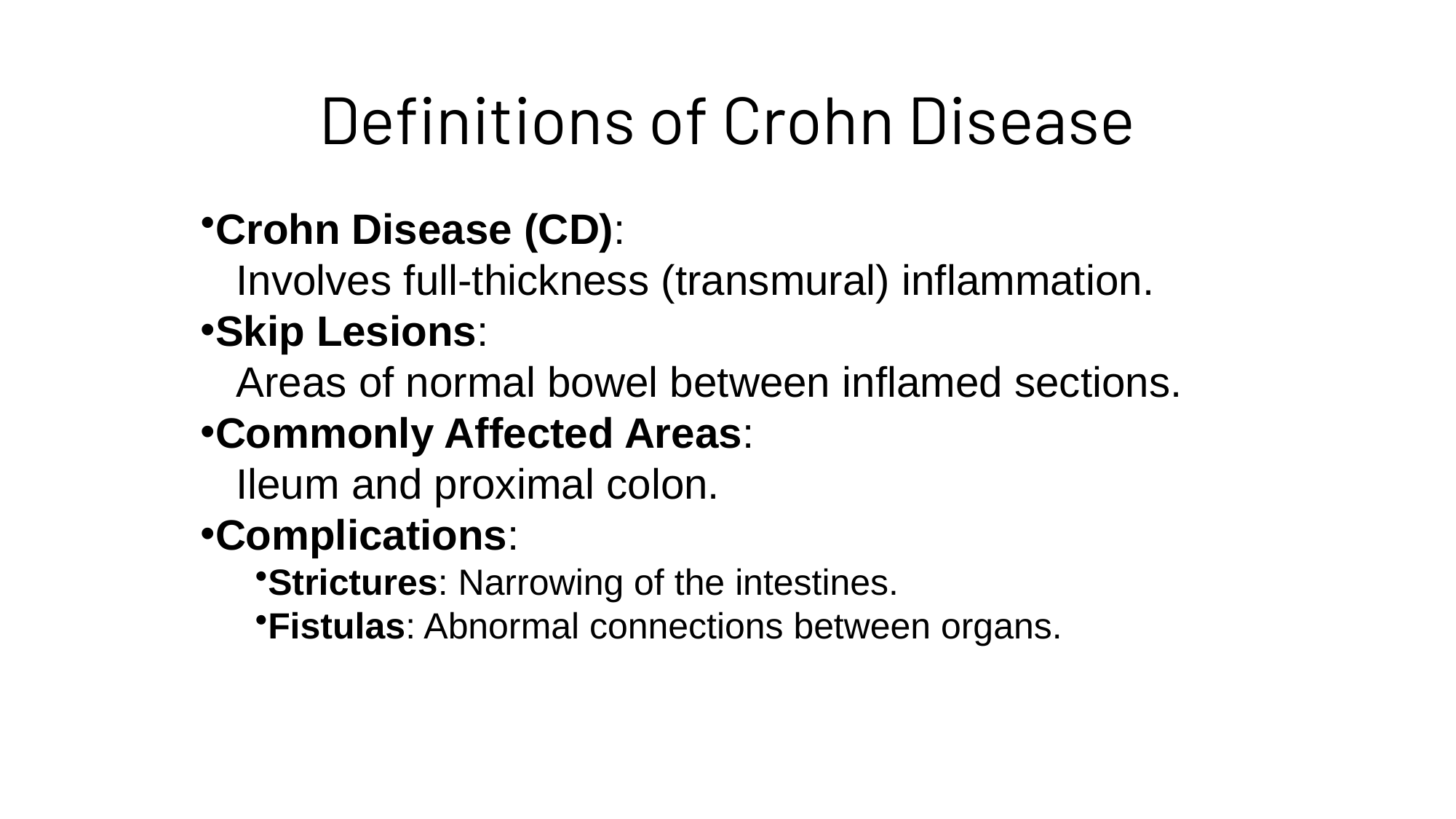

# Definitions of Crohn Disease
Crohn Disease (CD):
   Involves full-thickness (transmural) inflammation.
Skip Lesions:
   Areas of normal bowel between inflamed sections.
Commonly Affected Areas:
   Ileum and proximal colon.
Complications:
Strictures: Narrowing of the intestines.
Fistulas: Abnormal connections between organs.